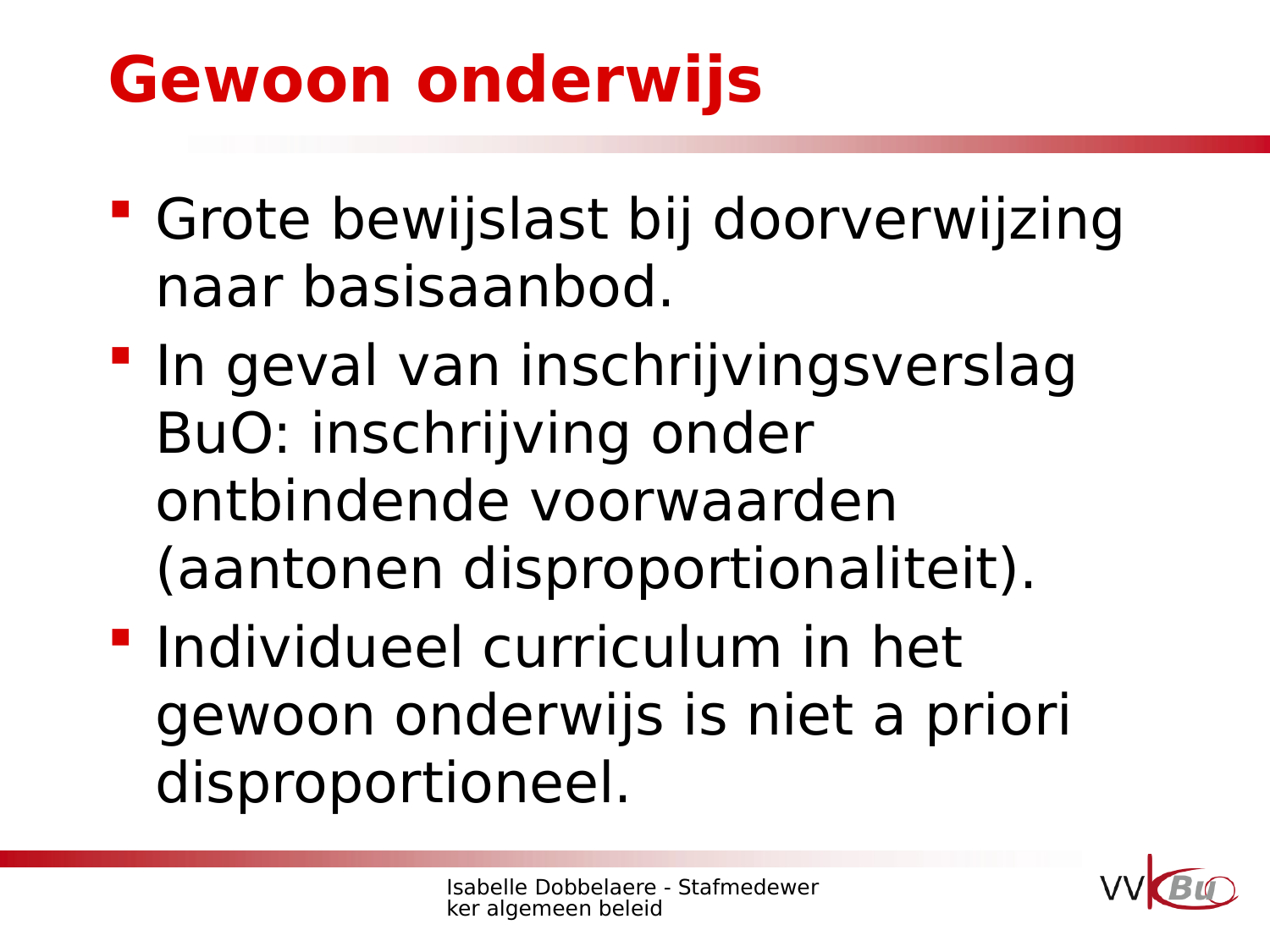

# Gewoon onderwijs
Grote bewijslast bij doorverwijzing naar basisaanbod.
In geval van inschrijvingsverslag BuO: inschrijving onder ontbindende voorwaarden (aantonen disproportionaliteit).
Individueel curriculum in het gewoon onderwijs is niet a priori disproportioneel.
Isabelle Dobbelaere - Stafmedewerker algemeen beleid